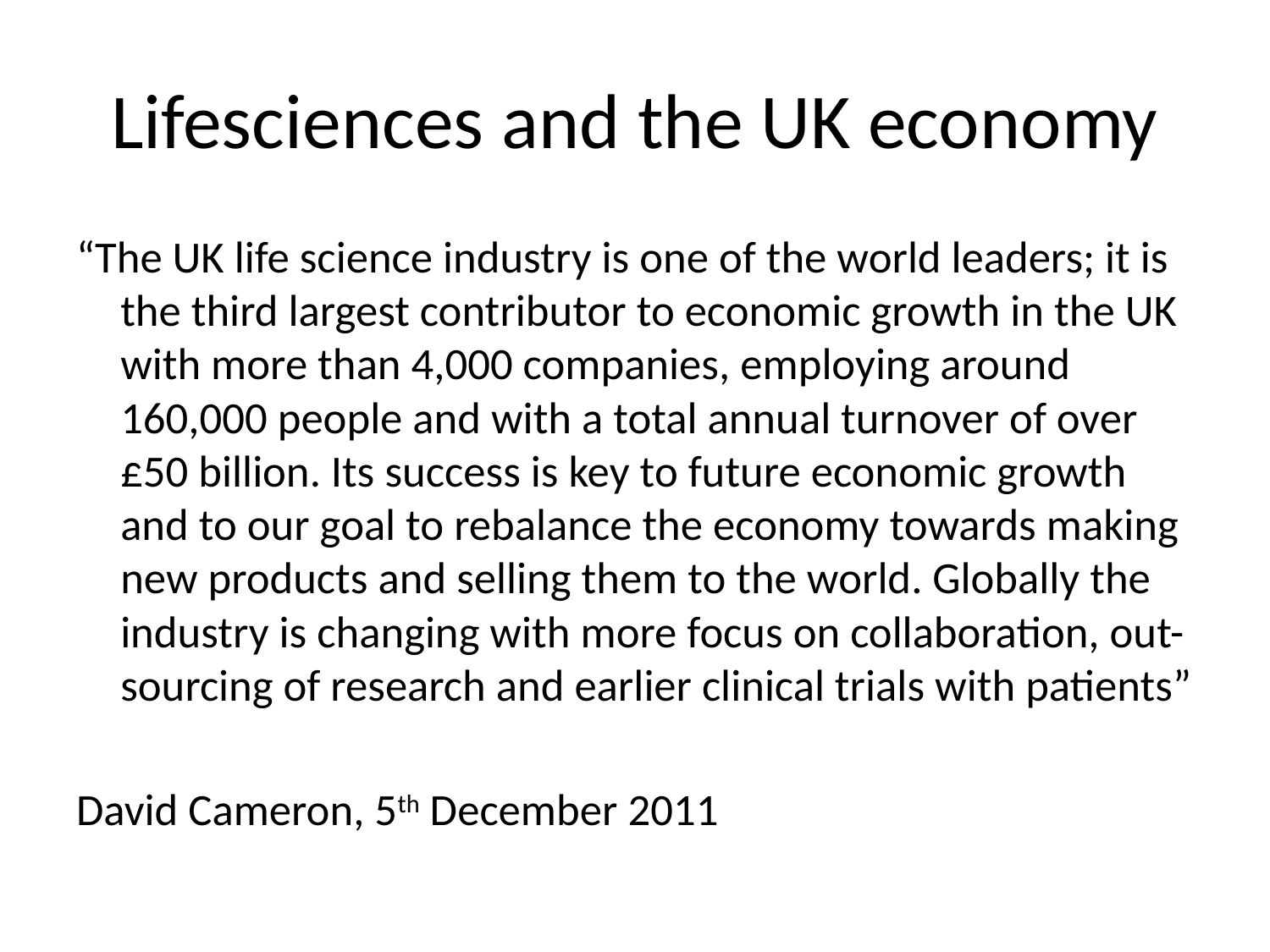

# Lifesciences and the UK economy
“The UK life science industry is one of the world leaders; it is the third largest contributor to economic growth in the UK with more than 4,000 companies, employing around 160,000 people and with a total annual turnover of over £50 billion. Its success is key to future economic growth and to our goal to rebalance the economy towards making new products and selling them to the world. Globally the industry is changing with more focus on collaboration, out-sourcing of research and earlier clinical trials with patients”

David Cameron, 5th December 2011